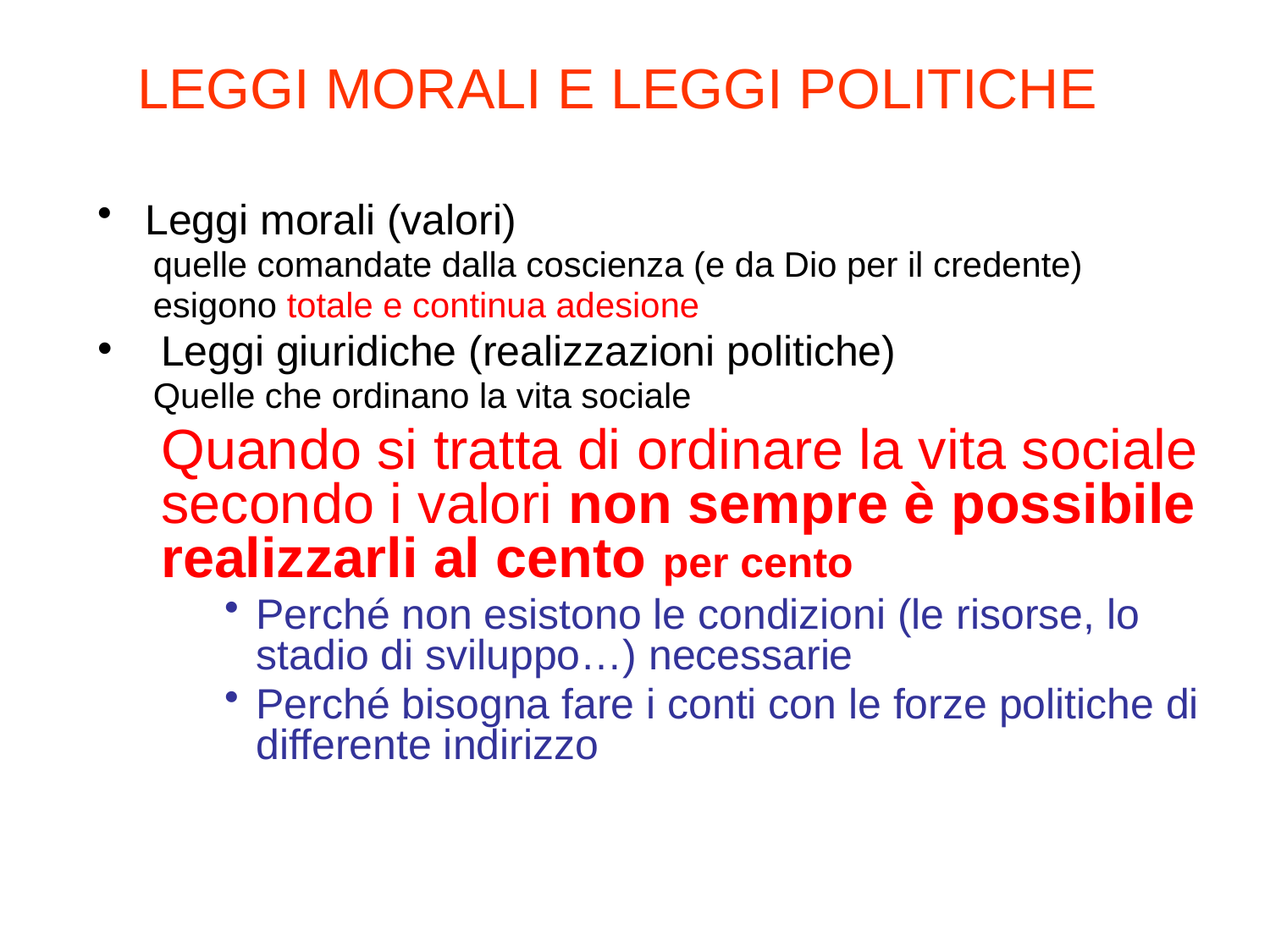

#
LEGGI MORALI E LEGGI POLITICHE
Leggi morali (valori)
quelle comandate dalla coscienza (e da Dio per il credente)
esigono totale e continua adesione
Leggi giuridiche (realizzazioni politiche)
Quelle che ordinano la vita sociale
Quando si tratta di ordinare la vita sociale secondo i valori non sempre è possibile realizzarli al cento per cento
Perché non esistono le condizioni (le risorse, lo stadio di sviluppo…) necessarie
Perché bisogna fare i conti con le forze politiche di differente indirizzo